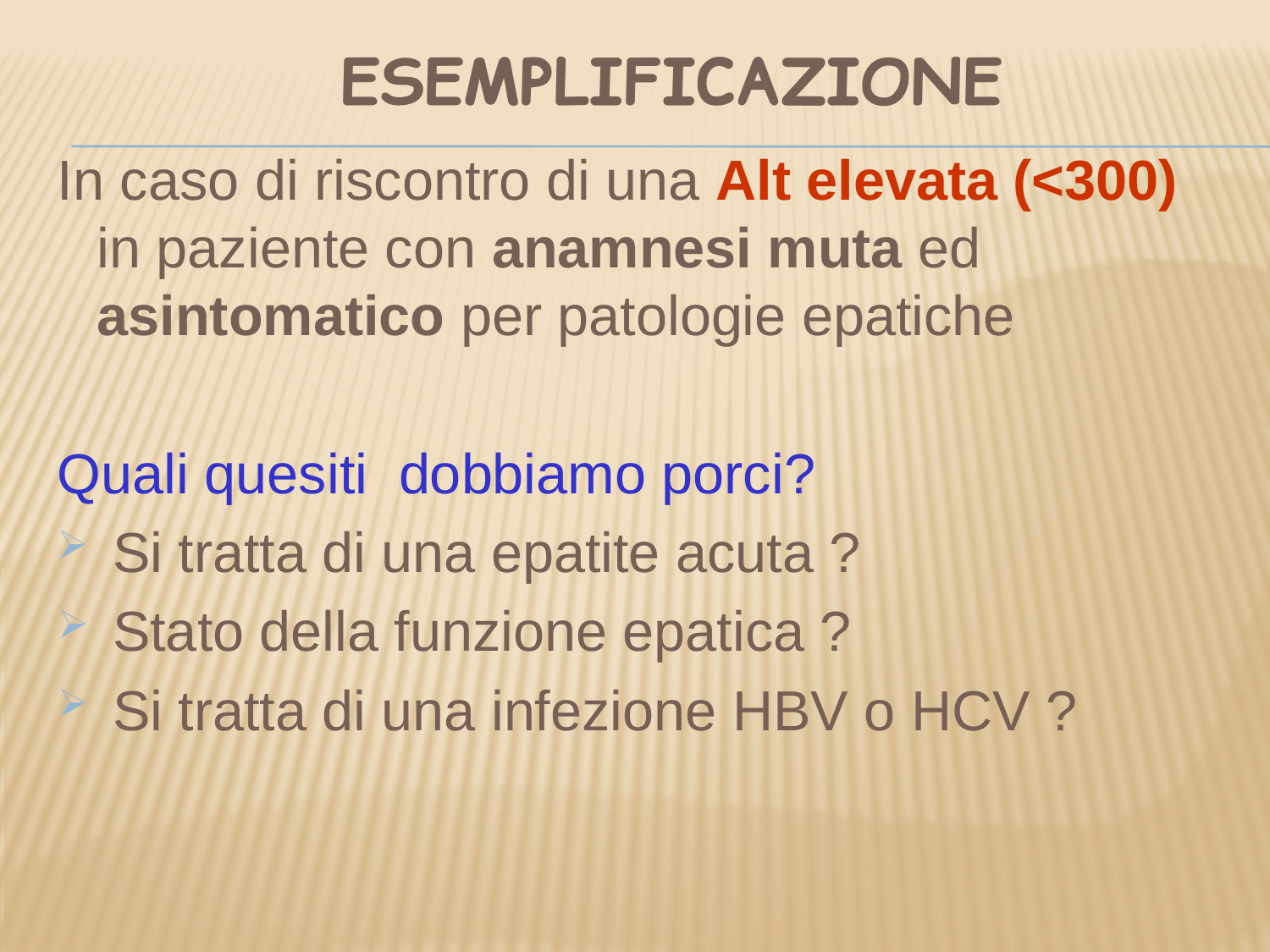

# Esemplificazione
In caso di riscontro di una Alt elevata (<300) in paziente con anamnesi muta ed asintomatico per patologie epatiche

Quali quesiti  dobbiamo porci?
 Si tratta di una epatite acuta ?
 Stato della funzione epatica ?
 Si tratta di una infezione HBV o HCV ?